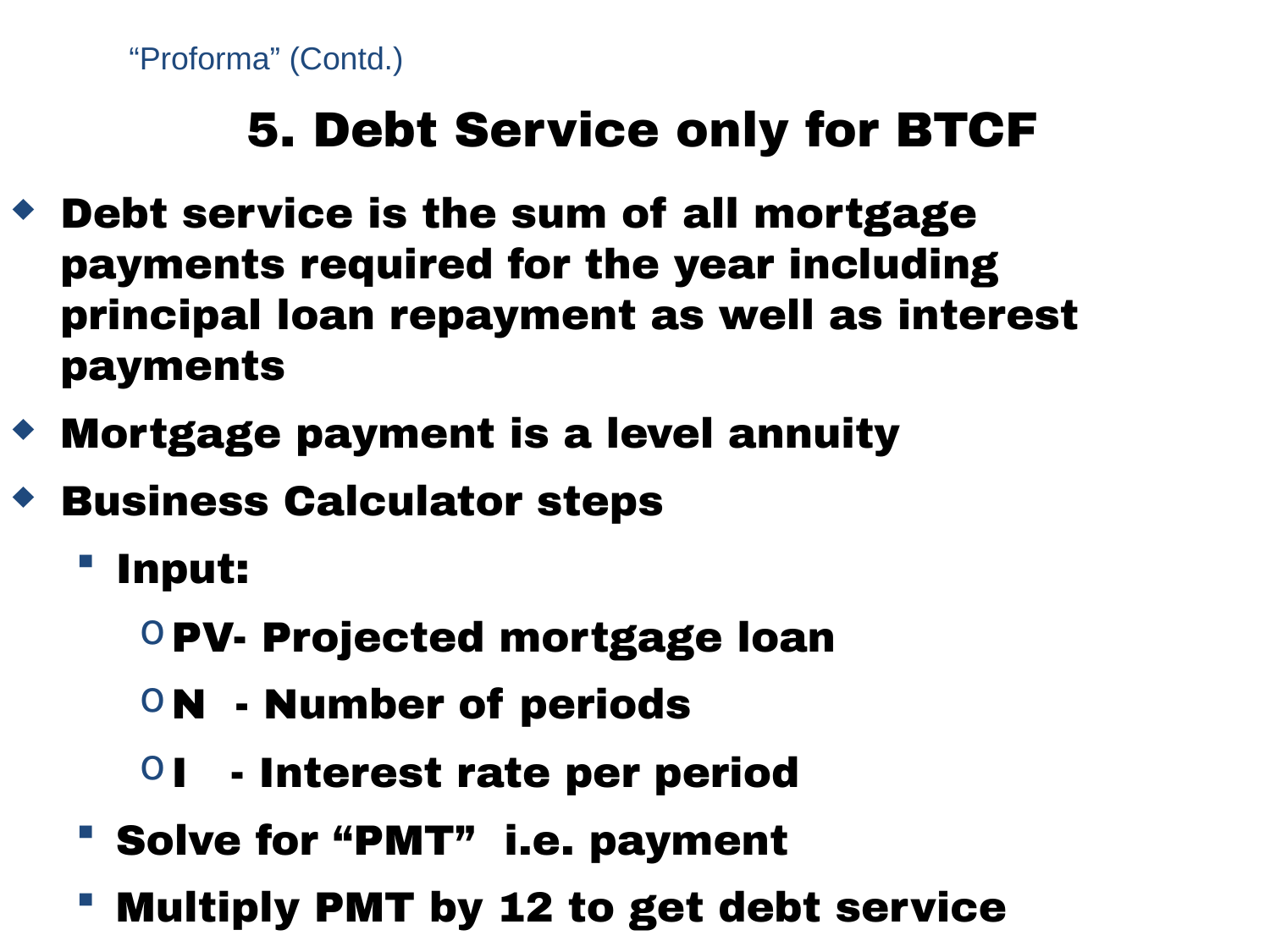

“Proforma” (Contd.)
# 5. Debt Service only for BTCF
Debt service is the sum of all mortgage payments required for the year including principal loan repayment as well as interest payments
Mortgage payment is a level annuity
Business Calculator steps
Input:
PV- Projected mortgage loan
N  - Number of periods
I   - Interest rate per period
Solve for “PMT”  i.e. payment
Multiply PMT by 12 to get debt service